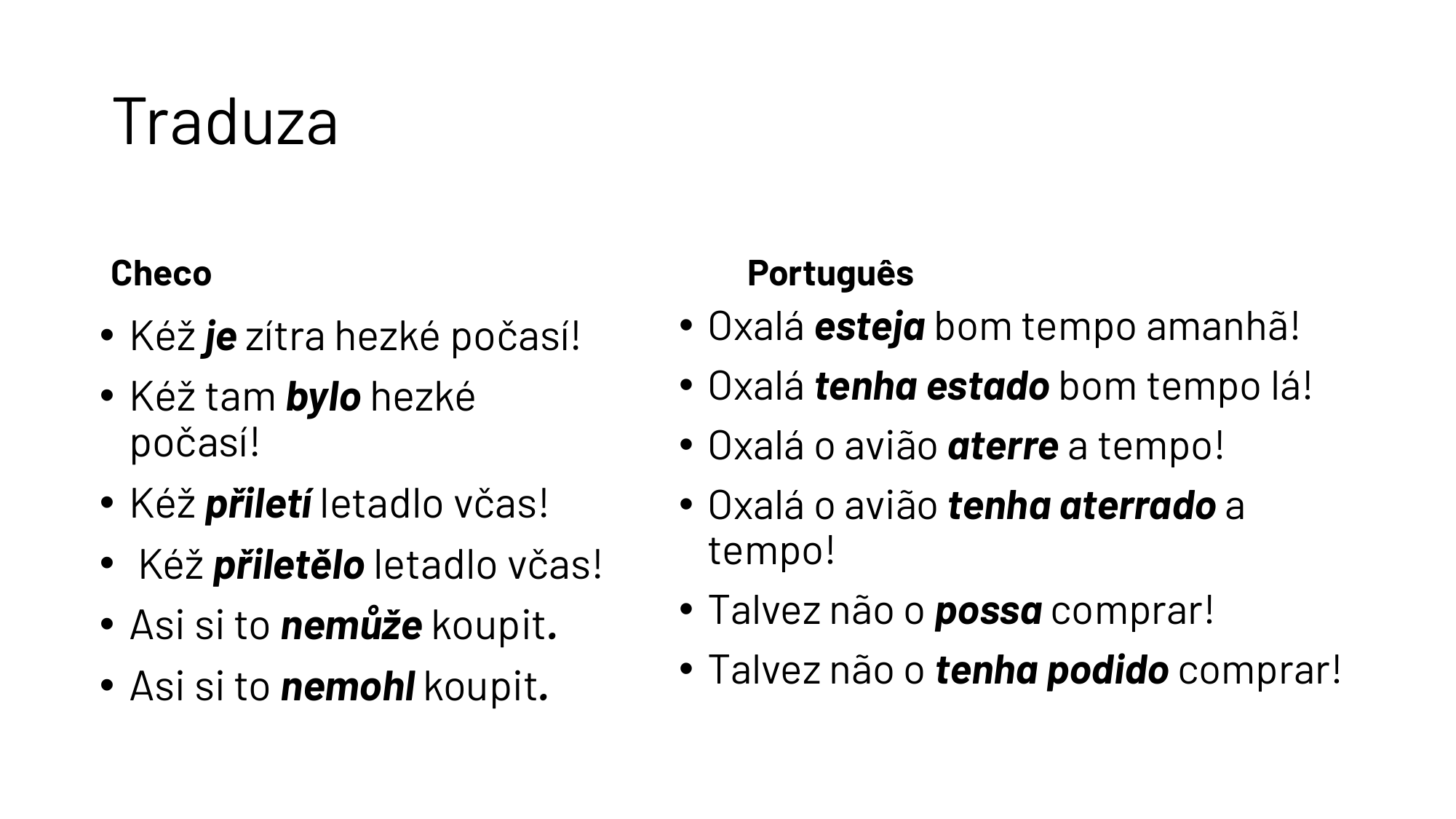

# Traduza
Checo
Português
Oxalá esteja bom tempo amanhã!
Oxalá tenha estado bom tempo lá!
Oxalá o avião aterre a tempo!
Oxalá o avião tenha aterrado a tempo!
Talvez não o possa comprar!
Talvez não o tenha podido comprar!
Kéž je zítra hezké počasí!
Kéž tam bylo hezké počasí!
Kéž přiletí letadlo včas!
 Kéž přiletělo letadlo včas!
Asi si to nemůže koupit.
Asi si to nemohl koupit.